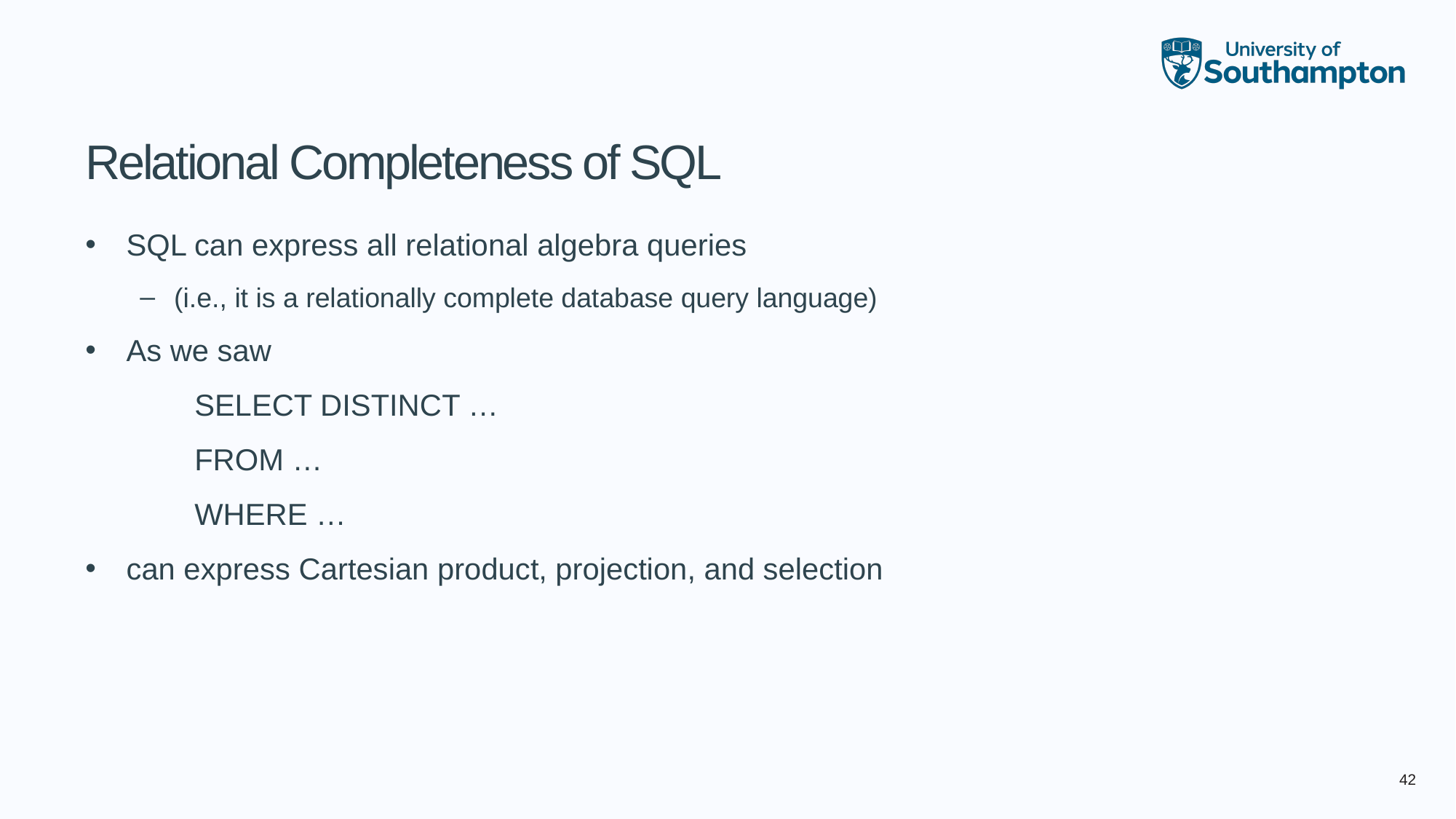

# Relational Completeness of SQL
SQL can express all relational algebra queries
(i.e., it is a relationally complete database query language)
As we saw
	SELECT DISTINCT …
	FROM …
	WHERE …
can express Cartesian product, projection, and selection